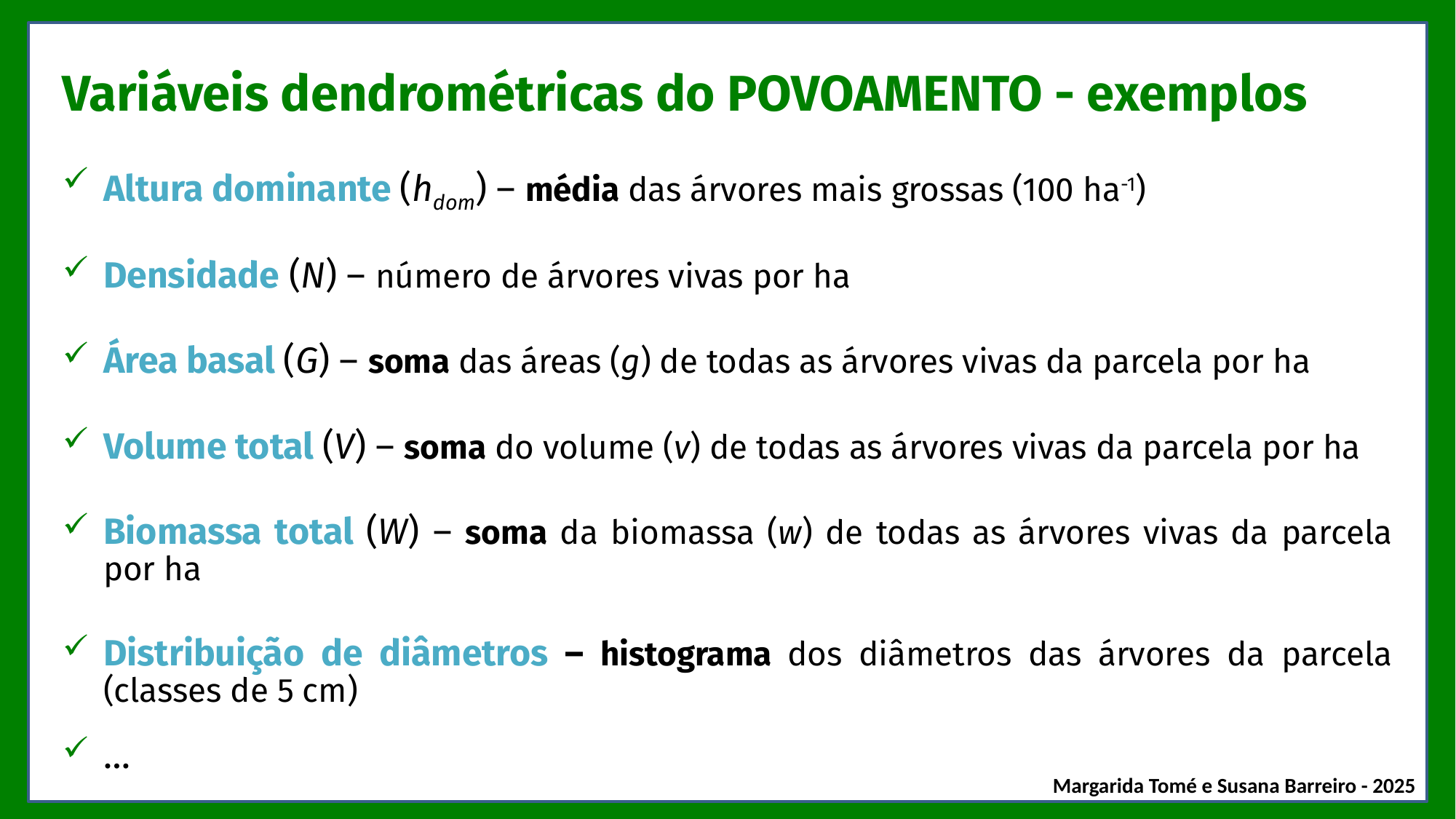

# Variáveis dendrométricas do POVOAMENTO - exemplos
Altura dominante (hdom) – média das árvores mais grossas (100 ha-1)

Densidade (N) – número de árvores vivas por ha

Área basal (G) – soma das áreas (g) de todas as árvores vivas da parcela por ha

Volume total (V) – soma do volume (v) de todas as árvores vivas da parcela por ha

Biomassa total (W) – soma da biomassa (w) de todas as árvores vivas da parcela por ha

Distribuição de diâmetros – histograma dos diâmetros das árvores da parcela (classes de 5 cm)
…